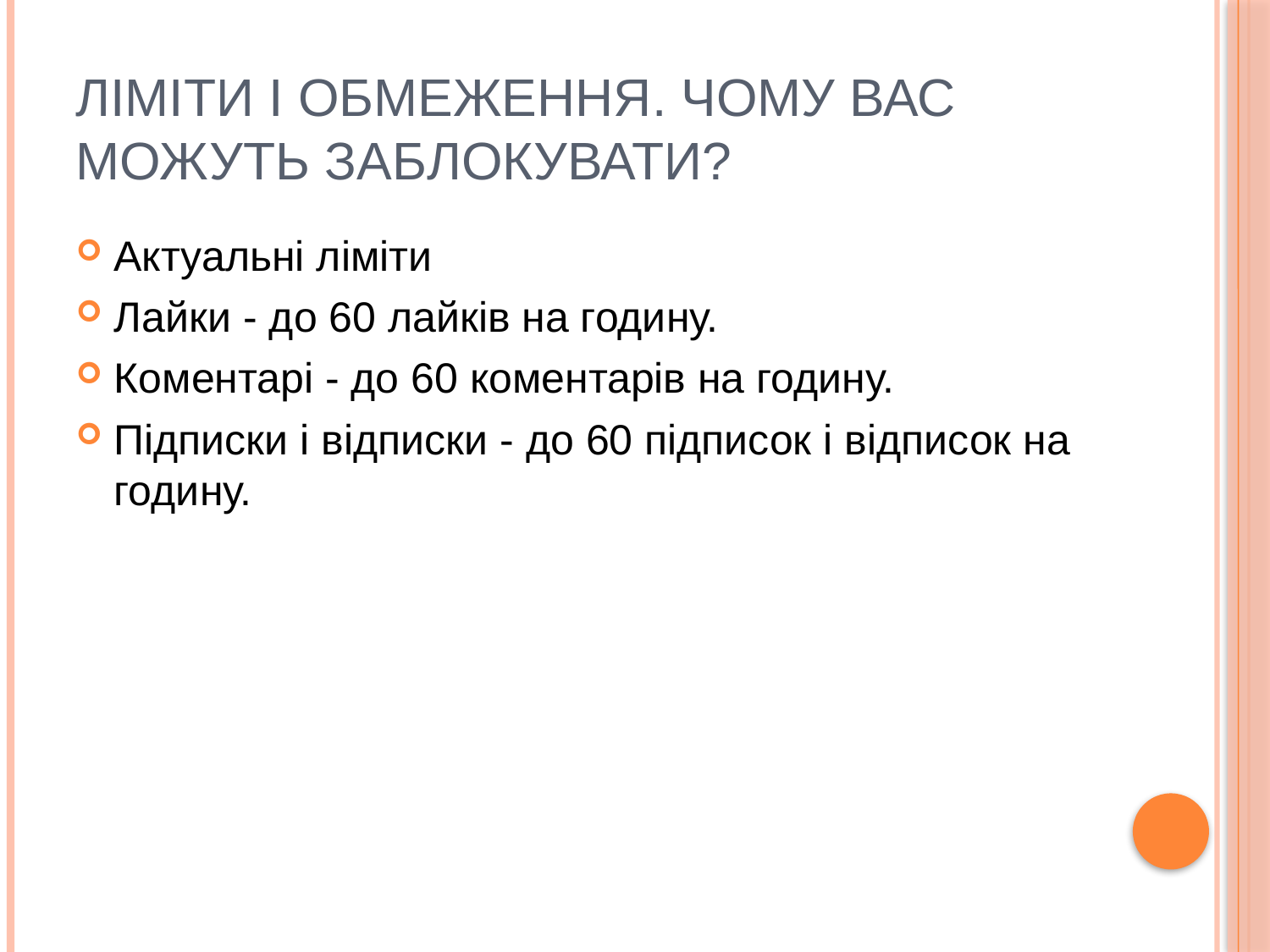

# Ліміти і обмеження. Чому вас можуть заблокувати?
Актуальні ліміти
Лайки - до 60 лайків на годину.
Коментарі - до 60 коментарів на годину.
Підписки і відписки - до 60 підписок і відписок на годину.